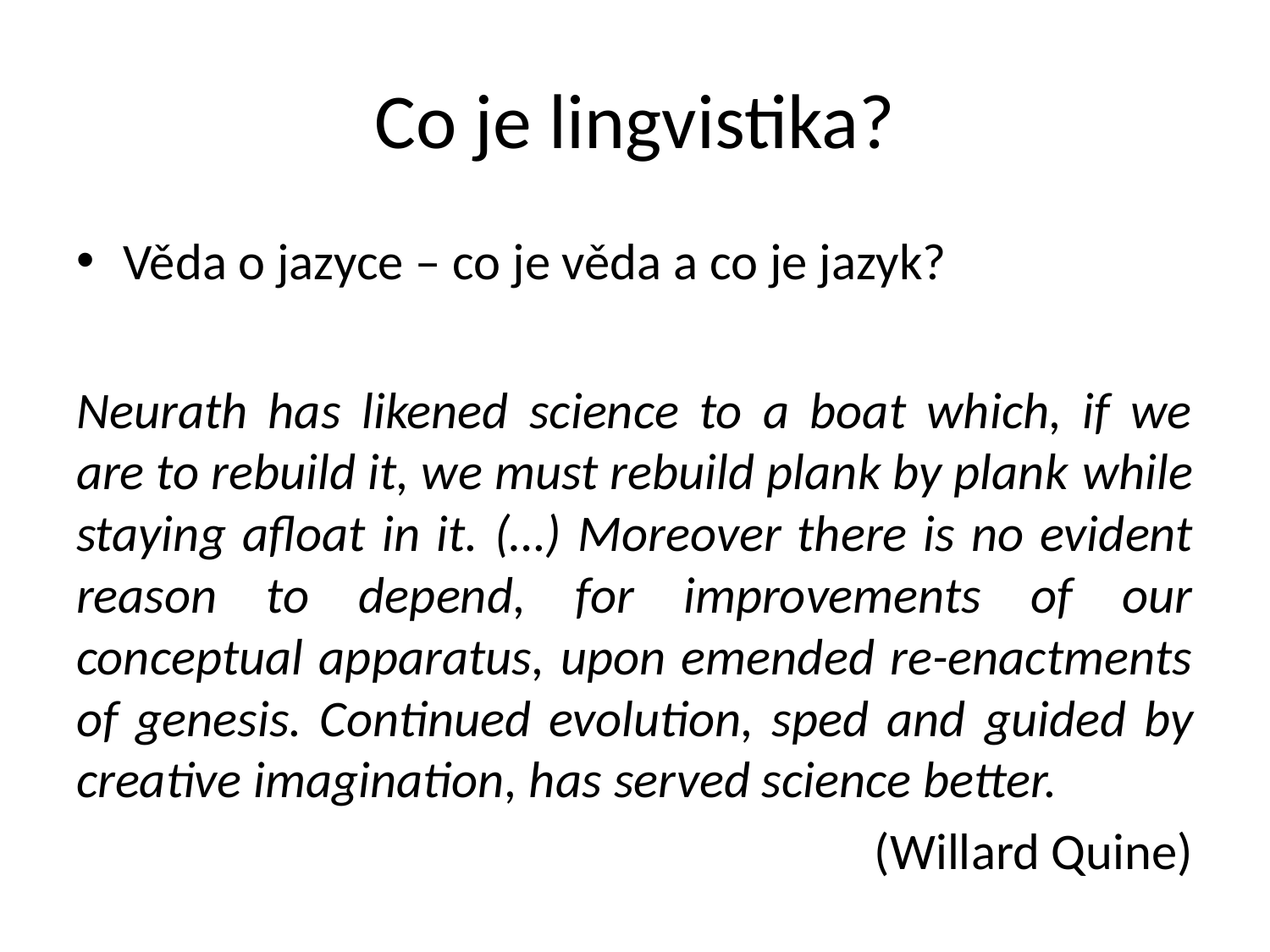

# Co je lingvistika?
Věda o jazyce – co je věda a co je jazyk?

Neurath has likened science to a boat which, if we are to rebuild it, we must rebuild plank by plank while staying afloat in it. (…) Moreover there is no evident reason to depend, for improvements of our conceptual apparatus, upon emended re-enactments of genesis. Continued evolution, sped and guided by creative imagination, has served science better.
(Willard Quine)